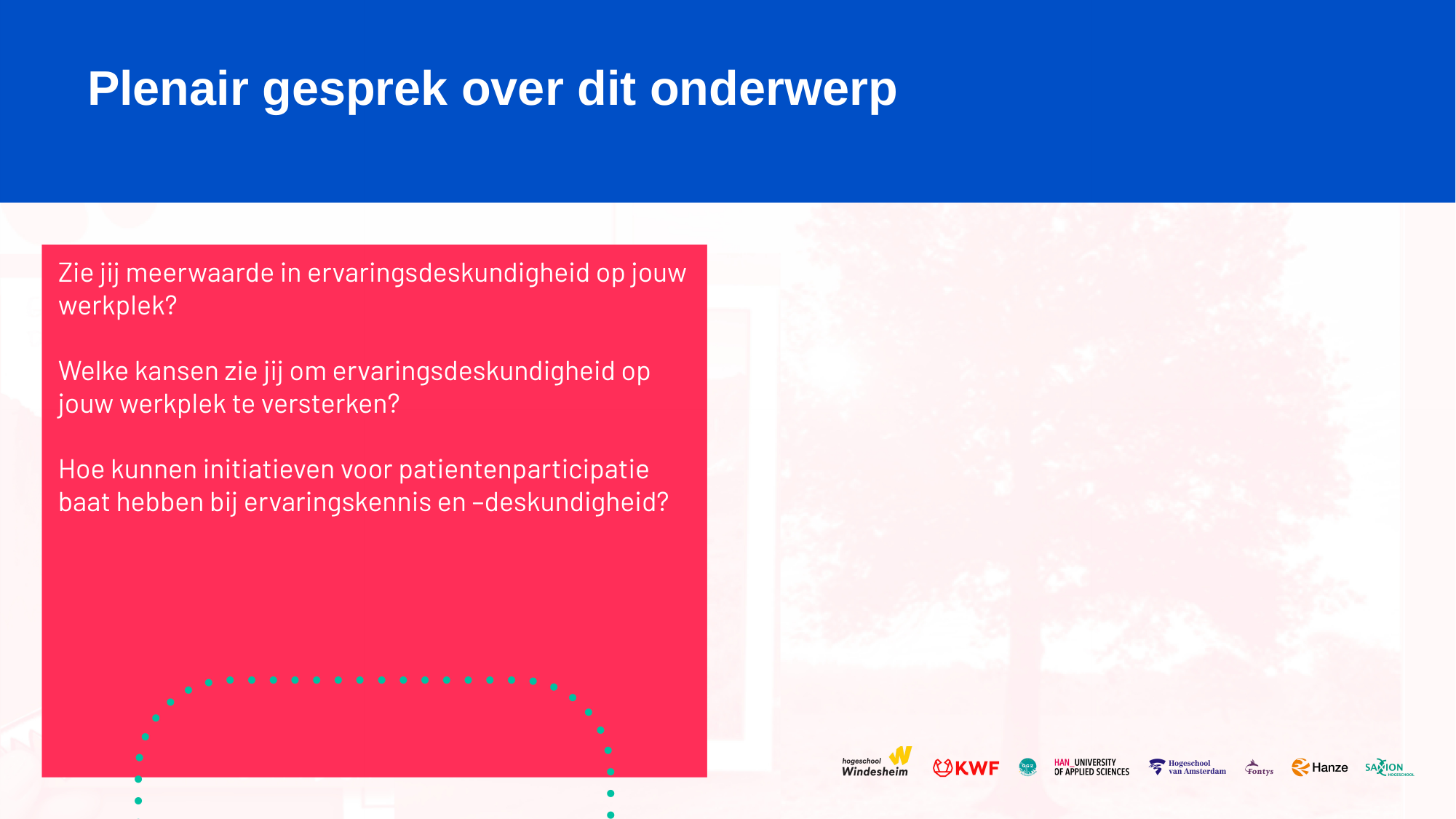

Plenair gesprek over dit onderwerp
Zie jij meerwaarde in ervaringsdeskundigheid op jouw werkplek?
Welke kansen zie jij om ervaringsdeskundigheid op jouw werkplek te versterken?
Hoe kunnen initiatieven voor patientenparticipatie baat hebben bij ervaringskennis en –deskundigheid?